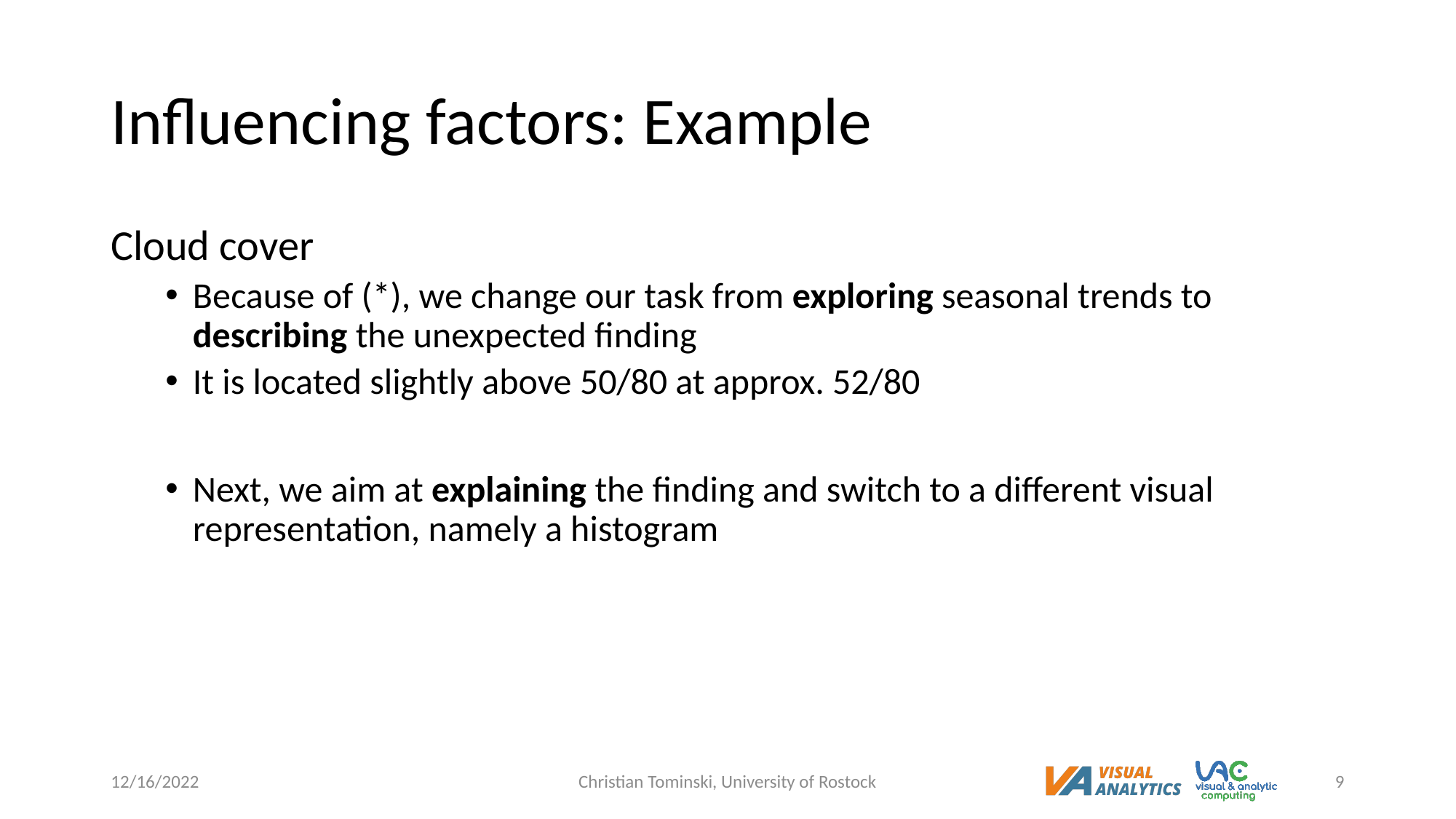

# Influencing factors: Example
Cloud cover
Because of (*), we change our task from exploring seasonal trends to describing the unexpected finding
It is located slightly above 50/80 at approx. 52/80

Next, we aim at explaining the finding and switch to a different visual representation, namely a histogram
12/16/2022
Christian Tominski, University of Rostock
9